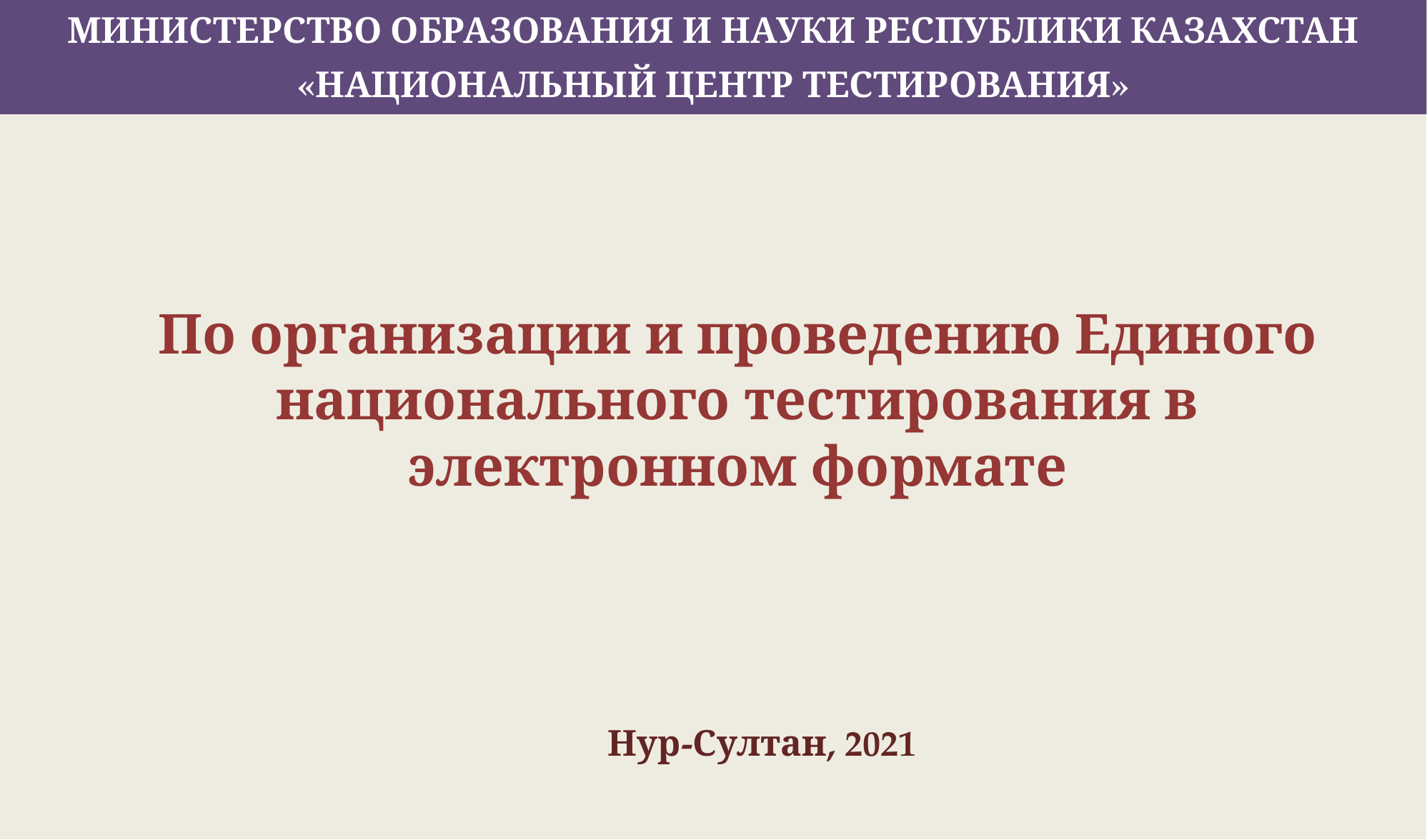

МИНИСТЕРСТВО ОБРАЗОВАНИЯ И НАУКИ РЕСПУБЛИКИ КАЗАХСТАН
«НАЦИОНАЛЬНЫЙ ЦЕНТР ТЕСТИРОВАНИЯ»

По организации и проведению Единого национального тестирования в электронном формате
Нур-Султан, 2021